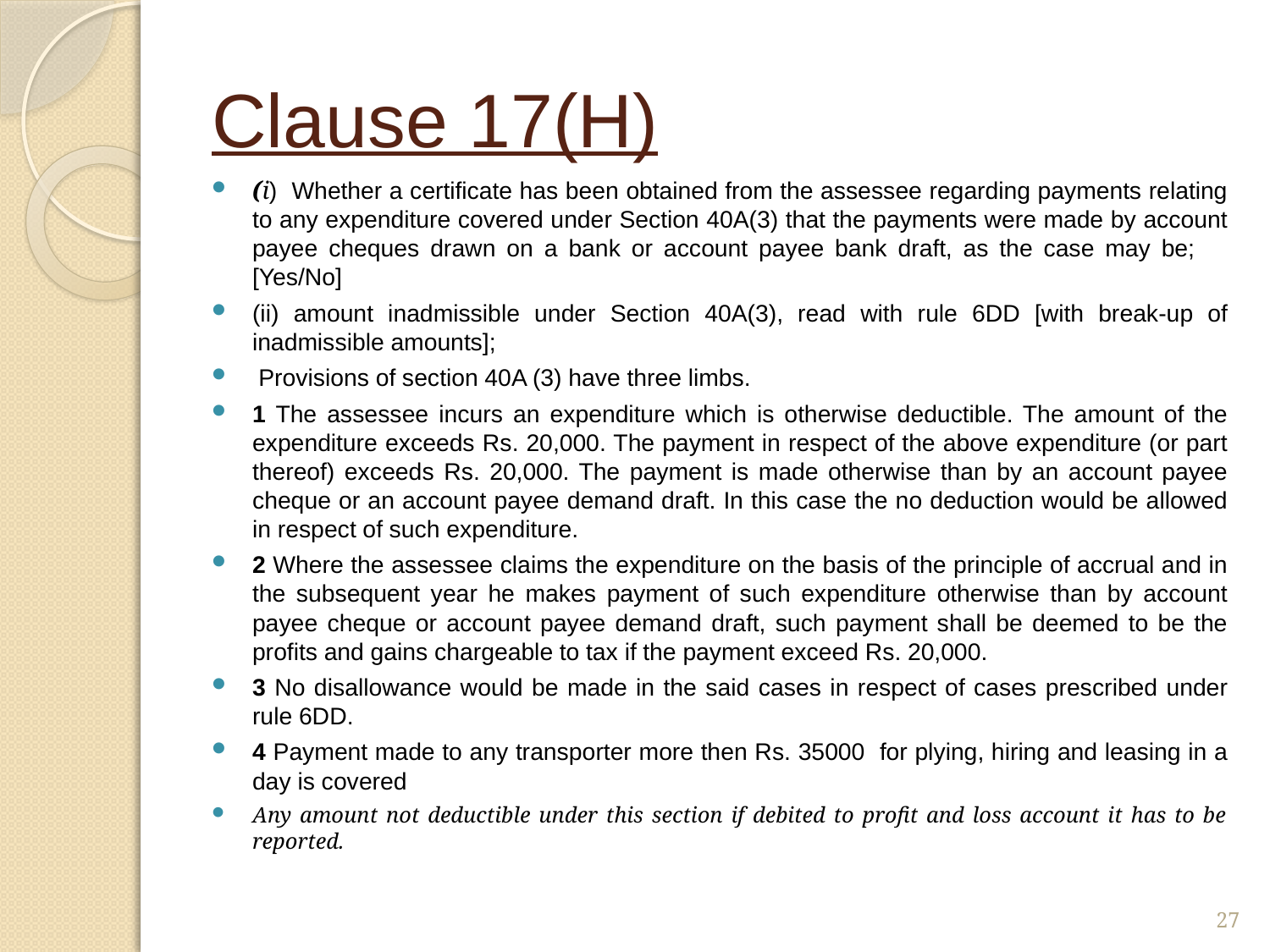

# Clause 17(H)
(i)  Whether a certificate has been obtained from the assessee regarding payments relating to any expenditure covered under Section 40A(3) that the payments were made by account payee cheques drawn on a bank or account payee bank draft, as the case may be;    [Yes/No]
(ii) amount inadmissible under Section 40A(3), read with rule 6DD [with break-up of inadmissible amounts];
 Provisions of section 40A (3) have three limbs.
1 The assessee incurs an expenditure which is otherwise deductible. The amount of the expenditure exceeds Rs. 20,000. The payment in respect of the above expenditure (or part thereof) exceeds Rs. 20,000. The payment is made otherwise than by an account payee cheque or an account payee demand draft. In this case the no deduction would be allowed in respect of such expenditure.
2 Where the assessee claims the expenditure on the basis of the principle of accrual and in the subsequent year he makes payment of such expenditure otherwise than by account payee cheque or account payee demand draft, such payment shall be deemed to be the profits and gains chargeable to tax if the payment exceed Rs. 20,000.
3 No disallowance would be made in the said cases in respect of cases prescribed under rule 6DD.
4 Payment made to any transporter more then Rs. 35000  for plying, hiring and leasing in a day is covered
Any amount not deductible under this section if debited to profit and loss account it has to be reported.
27